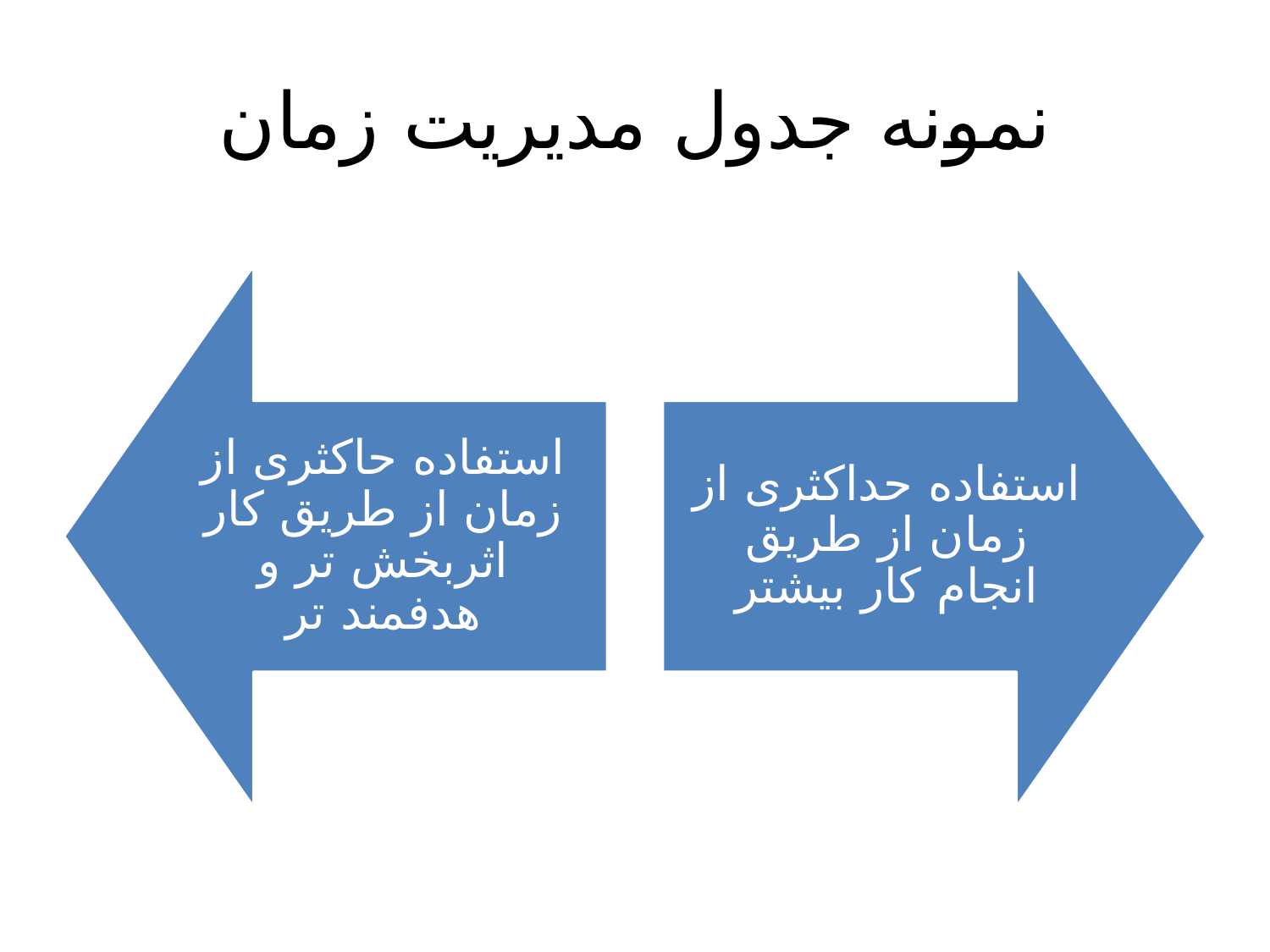

# نمونه جدول مدیریت زمان
استفاده حاکثری از زمان از طریق کار اثربخش تر و هدفمند تر
استفاده حداکثری از زمان از طریق انجام کار بیشتر